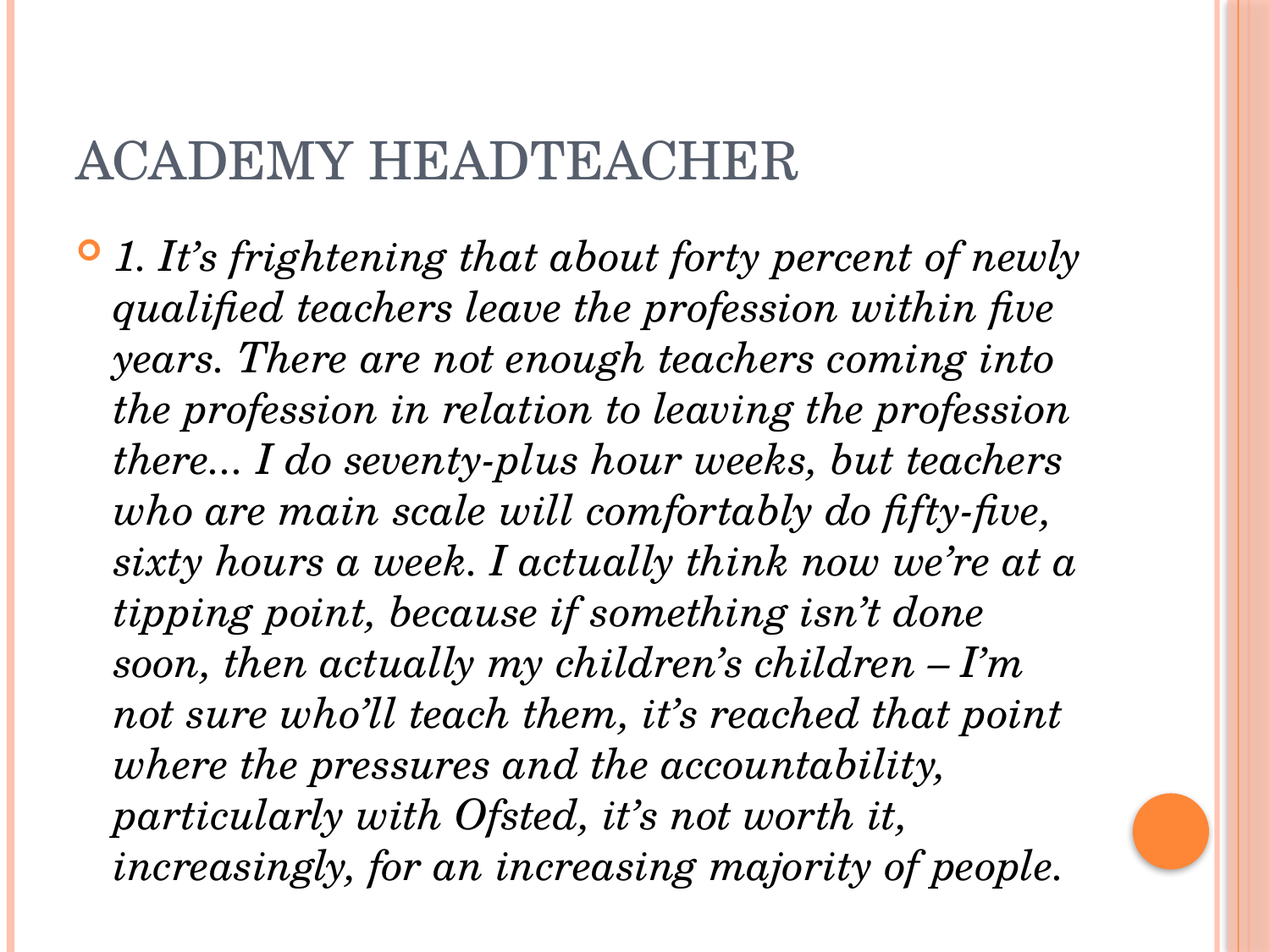

# Academy Headteacher
1. It’s frightening that about forty percent of newly qualified teachers leave the profession within five years. There are not enough teachers coming into the profession in relation to leaving the profession there... I do seventy-plus hour weeks, but teachers who are main scale will comfortably do fifty-five, sixty hours a week. I actually think now we’re at a tipping point, because if something isn’t done soon, then actually my children’s children – I’m not sure who’ll teach them, it’s reached that point where the pressures and the accountability, particularly with Ofsted, it’s not worth it, increasingly, for an increasing majority of people.